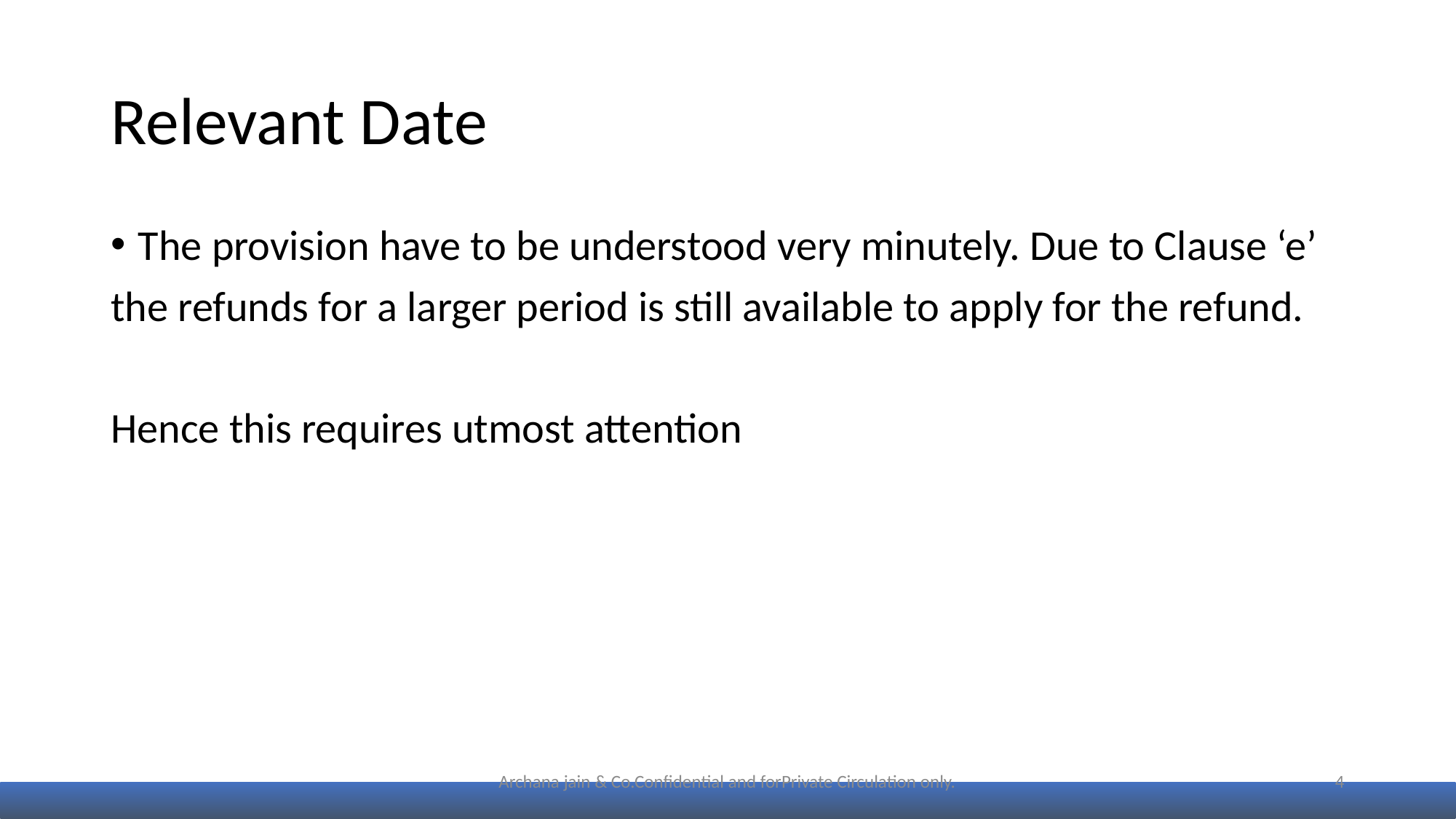

# Relevant Date
The provision have to be understood very minutely. Due to Clause ‘e’
the refunds for a larger period is still available to apply for the refund.

Hence this requires utmost attention
Archana jain & Co.Confidential and forPrivate Circulation only.
4